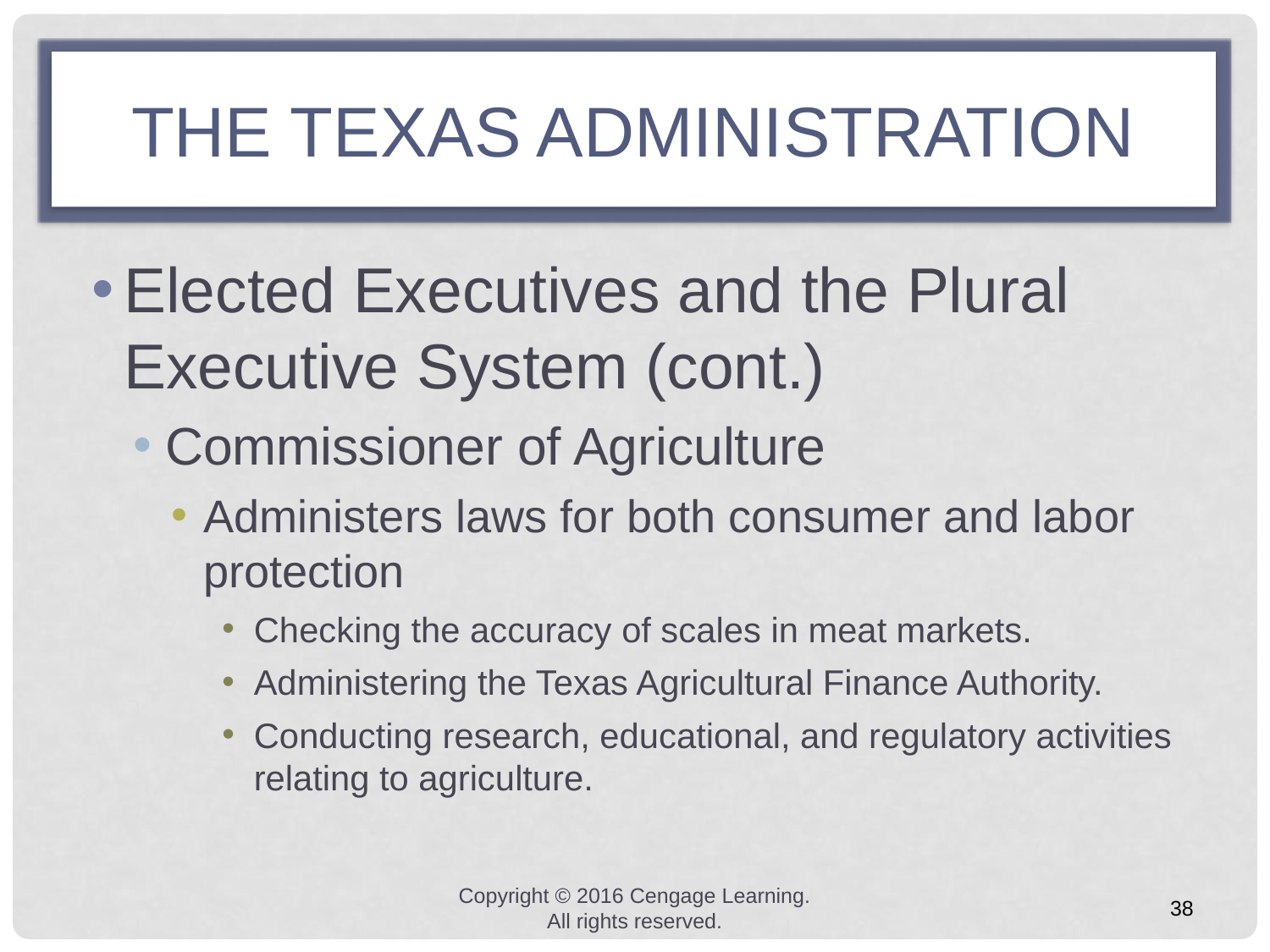

# the texas administration
Elected Executives and the Plural Executive System (cont.)
Commissioner of Agriculture
Administers laws for both consumer and labor protection
Checking the accuracy of scales in meat markets.
Administering the Texas Agricultural Finance Authority.
Conducting research, educational, and regulatory activities relating to agriculture.

Copyright © 2016 Cengage Learning. All rights reserved.
38